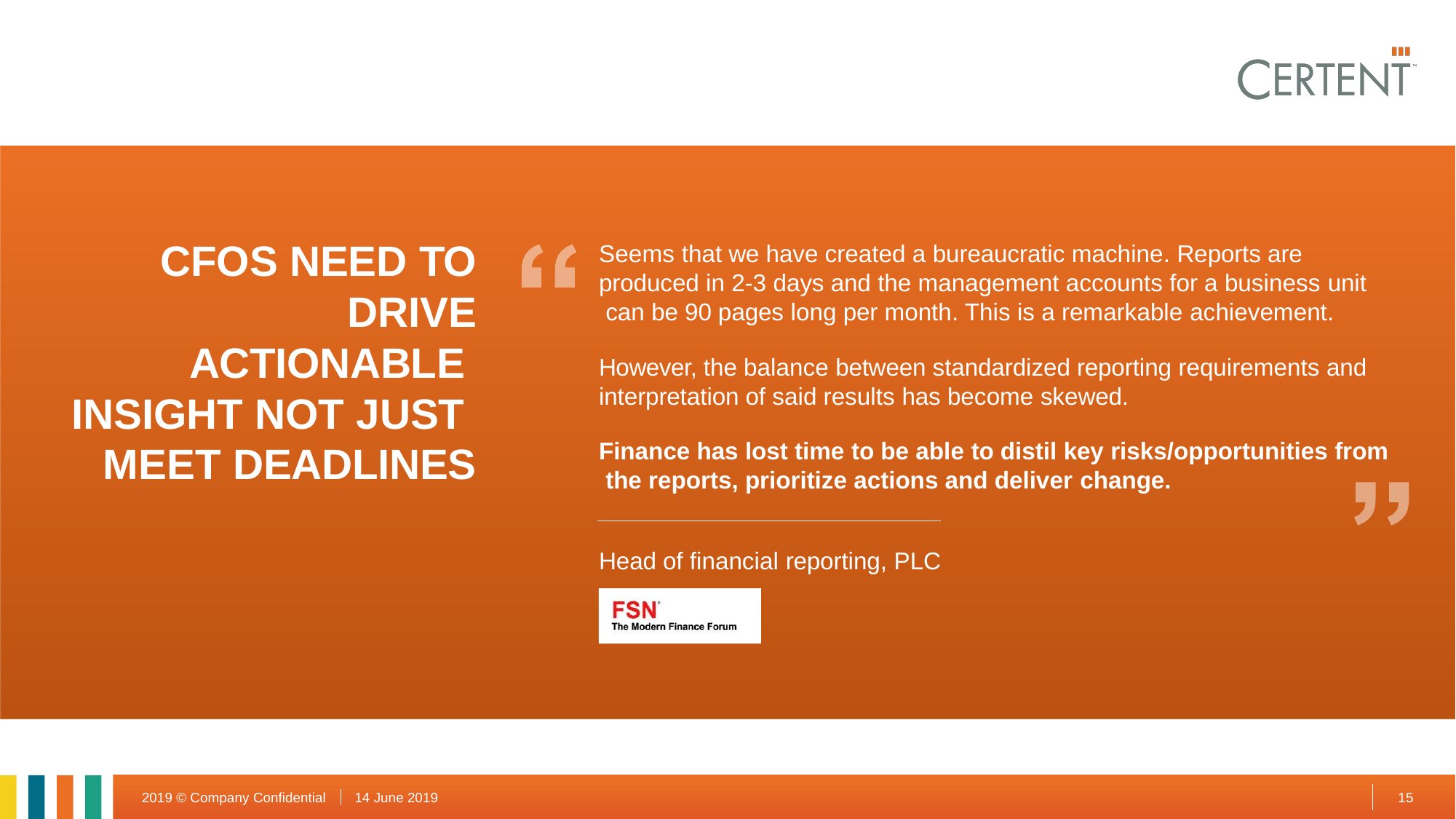

# CFOS NEED TO  DRIVE ACTIONABLE  INSIGHT NOT JUST  MEET DEADLINES
Seems that we have created a bureaucratic machine. Reports are  produced in 2-3 days and the management accounts for a business unit  can be 90 pages long per month. This is a remarkable achievement.

However, the balance between standardized reporting requirements and  interpretation of said results has become skewed.
Finance has lost time to be able to distil key risks/opportunities from  the reports, prioritize actions and deliver change.

Head of financial reporting, PLC

14 June 2019
15
2019 © Company Confidential